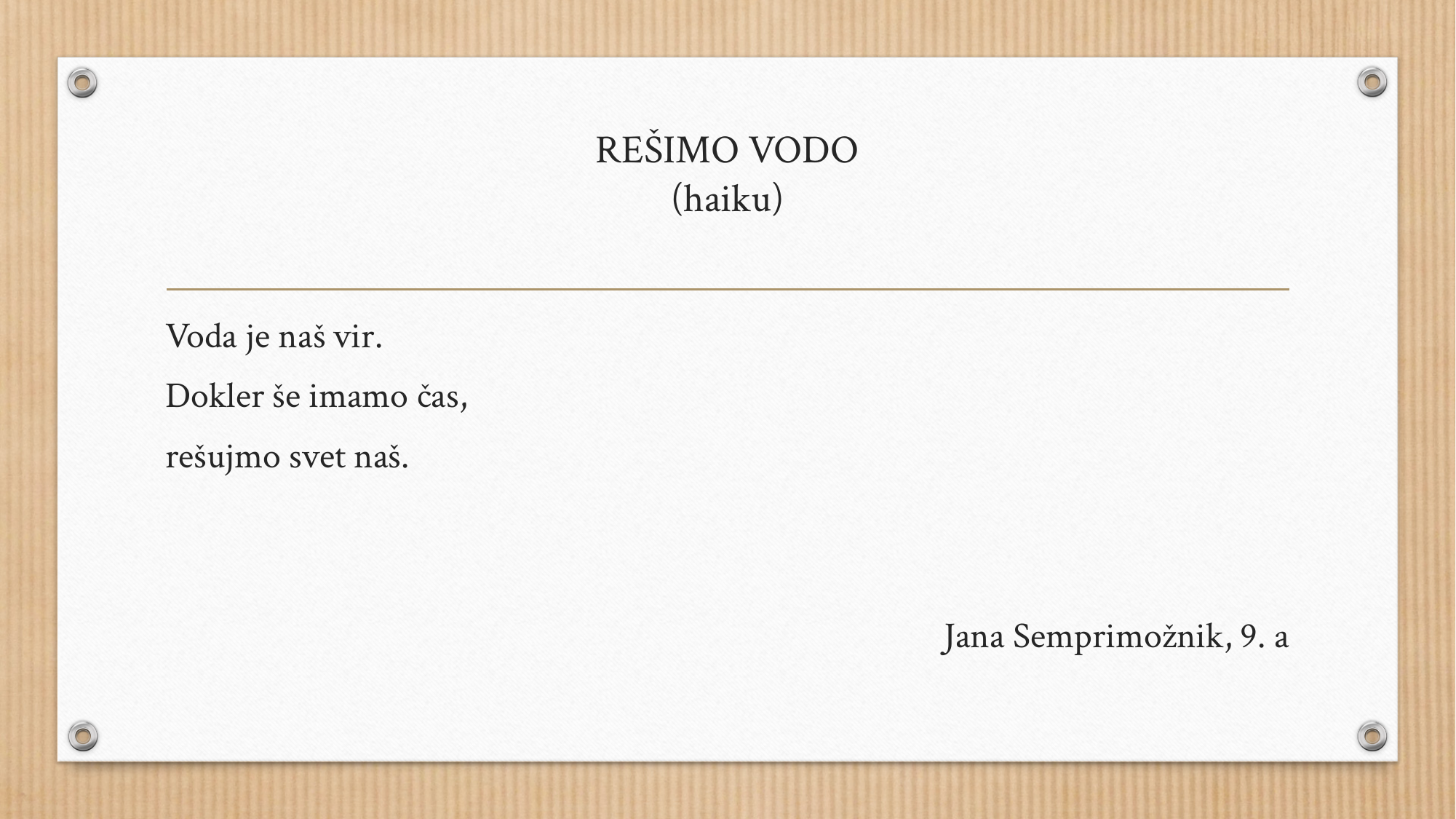

# REŠIMO VODO (haiku)
Voda je naš vir.
Dokler še imamo čas,
rešujmo svet naš.

Jana Semprimožnik, 9. a